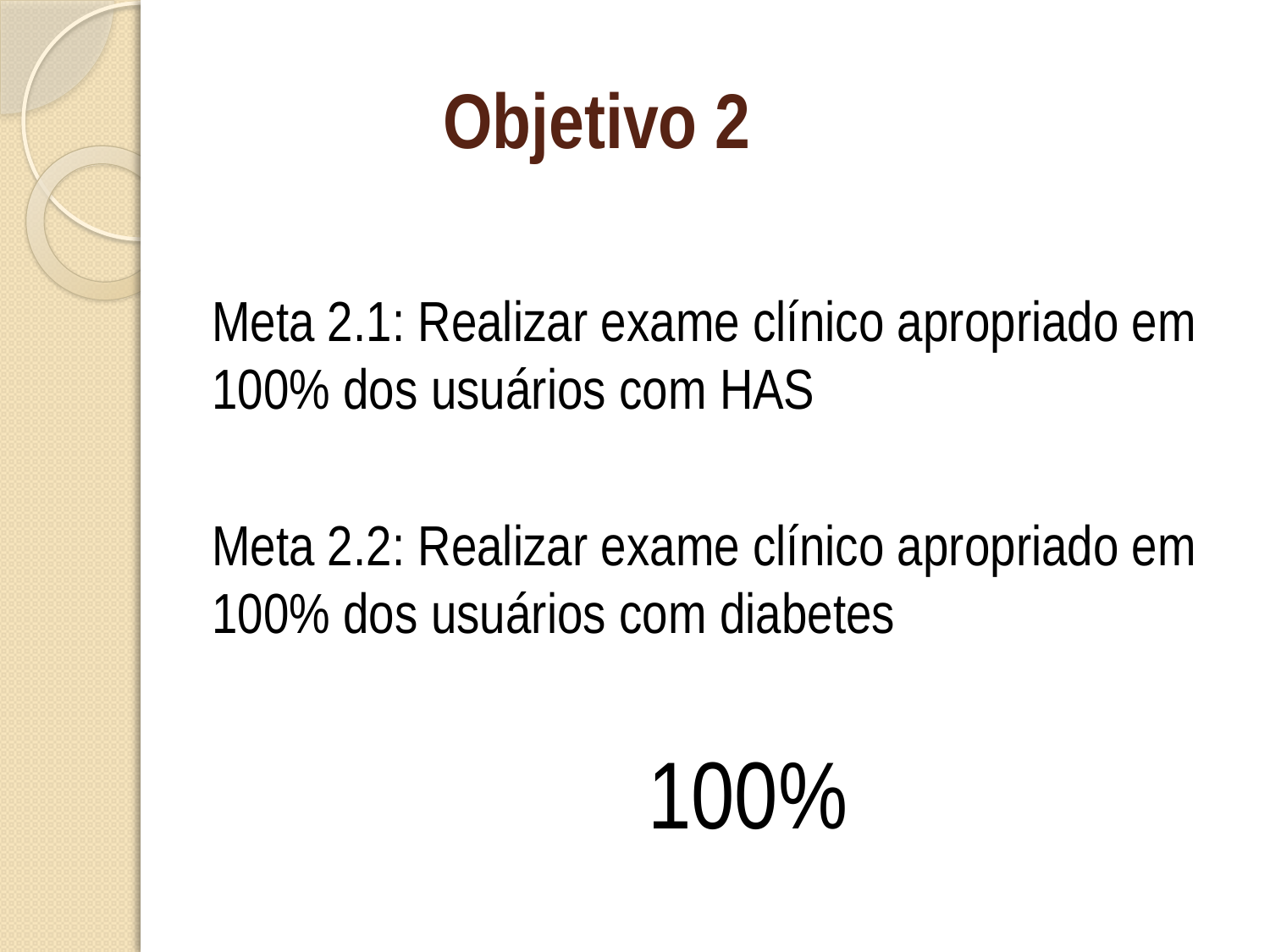

# Objetivo 2

Meta 2.1: Realizar exame clínico apropriado em 100% dos usuários com HAS

Meta 2.2: Realizar exame clínico apropriado em 100% dos usuários com diabetes

                    100%